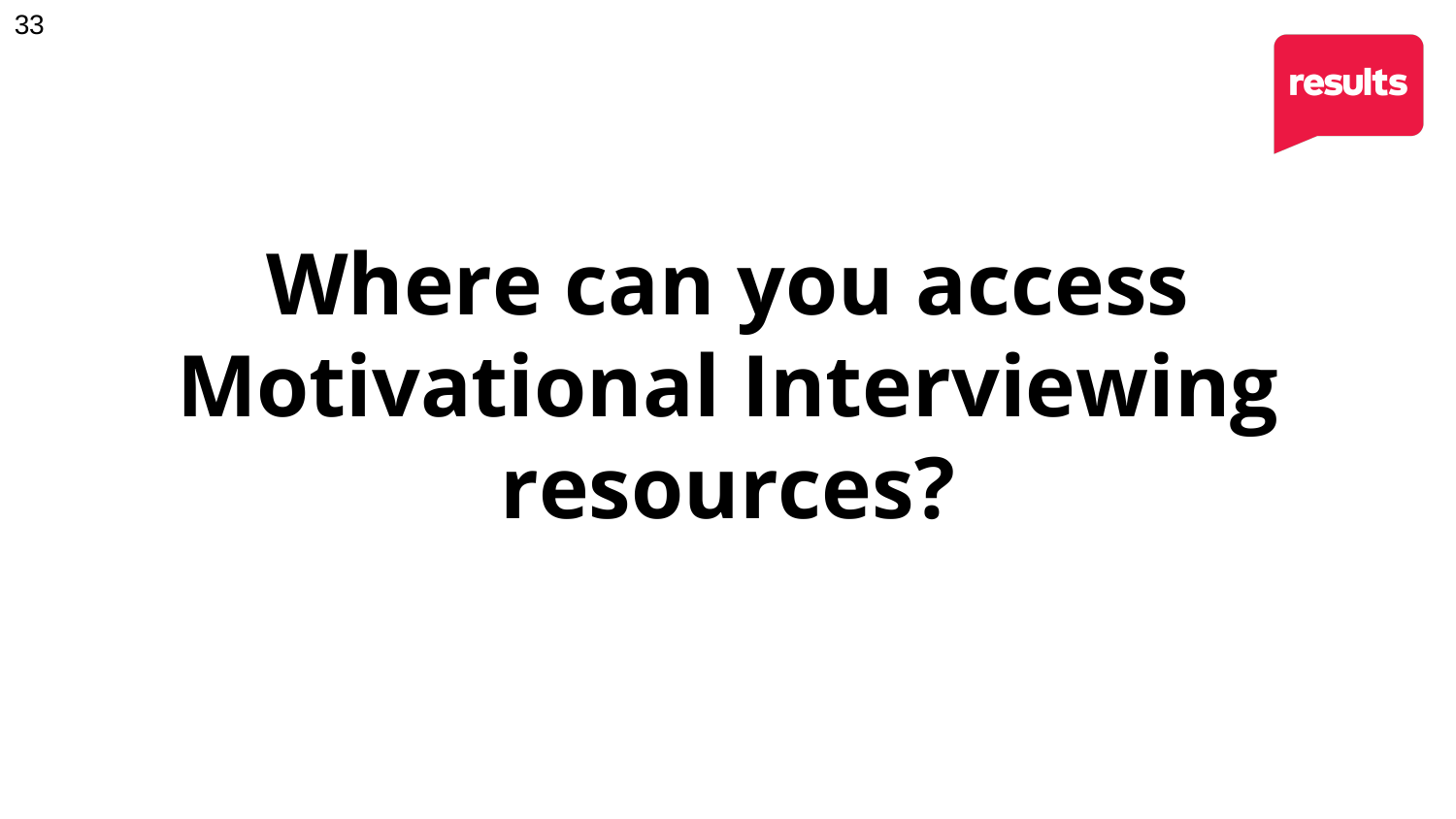

# Where can you access Motivational Interviewing resources?